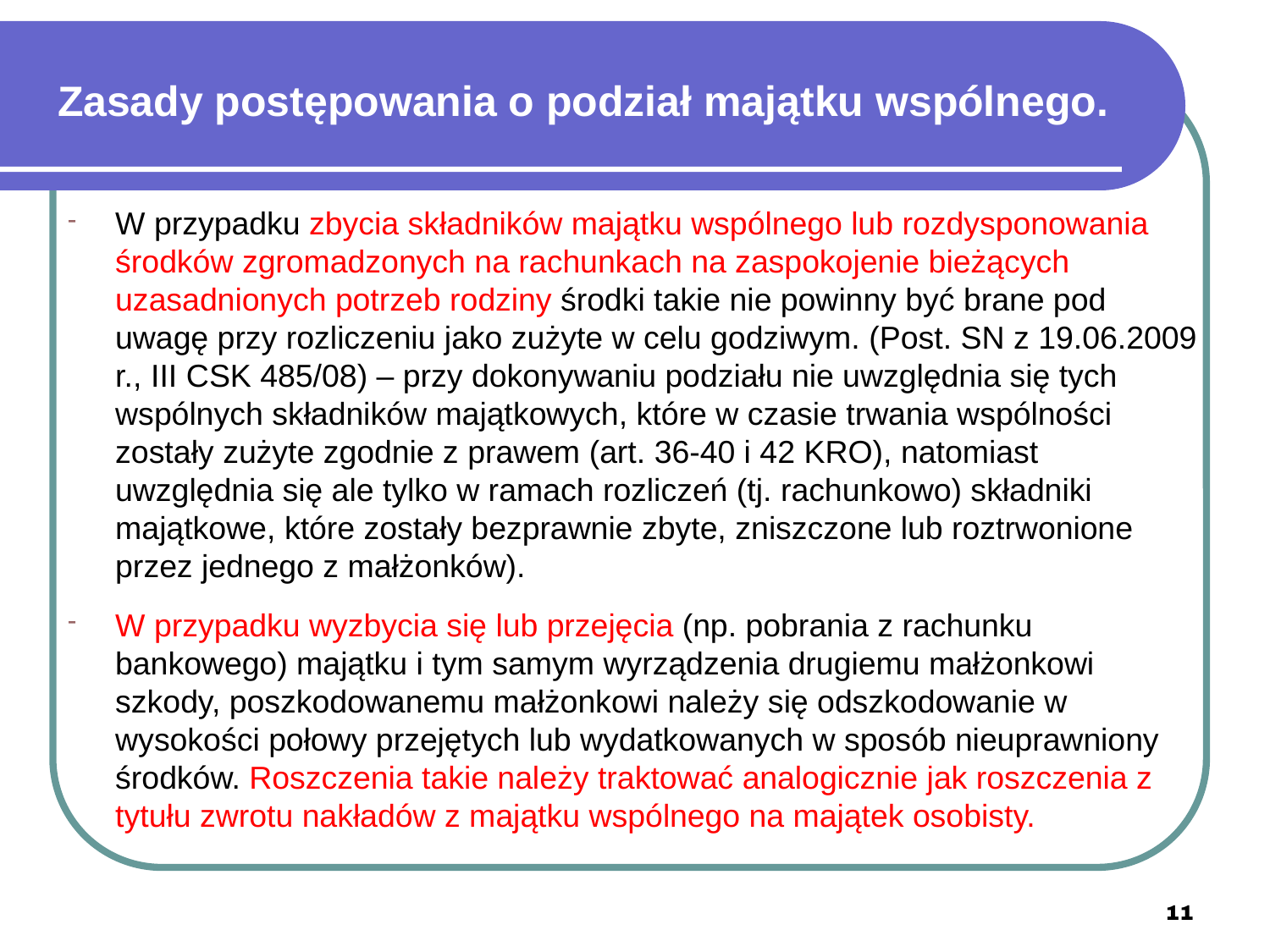

# Zasady postępowania o podział majątku wspólnego.
W przypadku zbycia składników majątku wspólnego lub rozdysponowania środków zgromadzonych na rachunkach na zaspokojenie bieżących uzasadnionych potrzeb rodziny środki takie nie powinny być brane pod uwagę przy rozliczeniu jako zużyte w celu godziwym. (Post. SN z 19.06.2009 r., III CSK 485/08) – przy dokonywaniu podziału nie uwzględnia się tych wspólnych składników majątkowych, które w czasie trwania wspólności zostały zużyte zgodnie z prawem (art. 36-40 i 42 KRO), natomiast uwzględnia się ale tylko w ramach rozliczeń (tj. rachunkowo) składniki majątkowe, które zostały bezprawnie zbyte, zniszczone lub roztrwonione przez jednego z małżonków).
W przypadku wyzbycia się lub przejęcia (np. pobrania z rachunku bankowego) majątku i tym samym wyrządzenia drugiemu małżonkowi szkody, poszkodowanemu małżonkowi należy się odszkodowanie w wysokości połowy przejętych lub wydatkowanych w sposób nieuprawniony środków. Roszczenia takie należy traktować analogicznie jak roszczenia z tytułu zwrotu nakładów z majątku wspólnego na majątek osobisty.
11